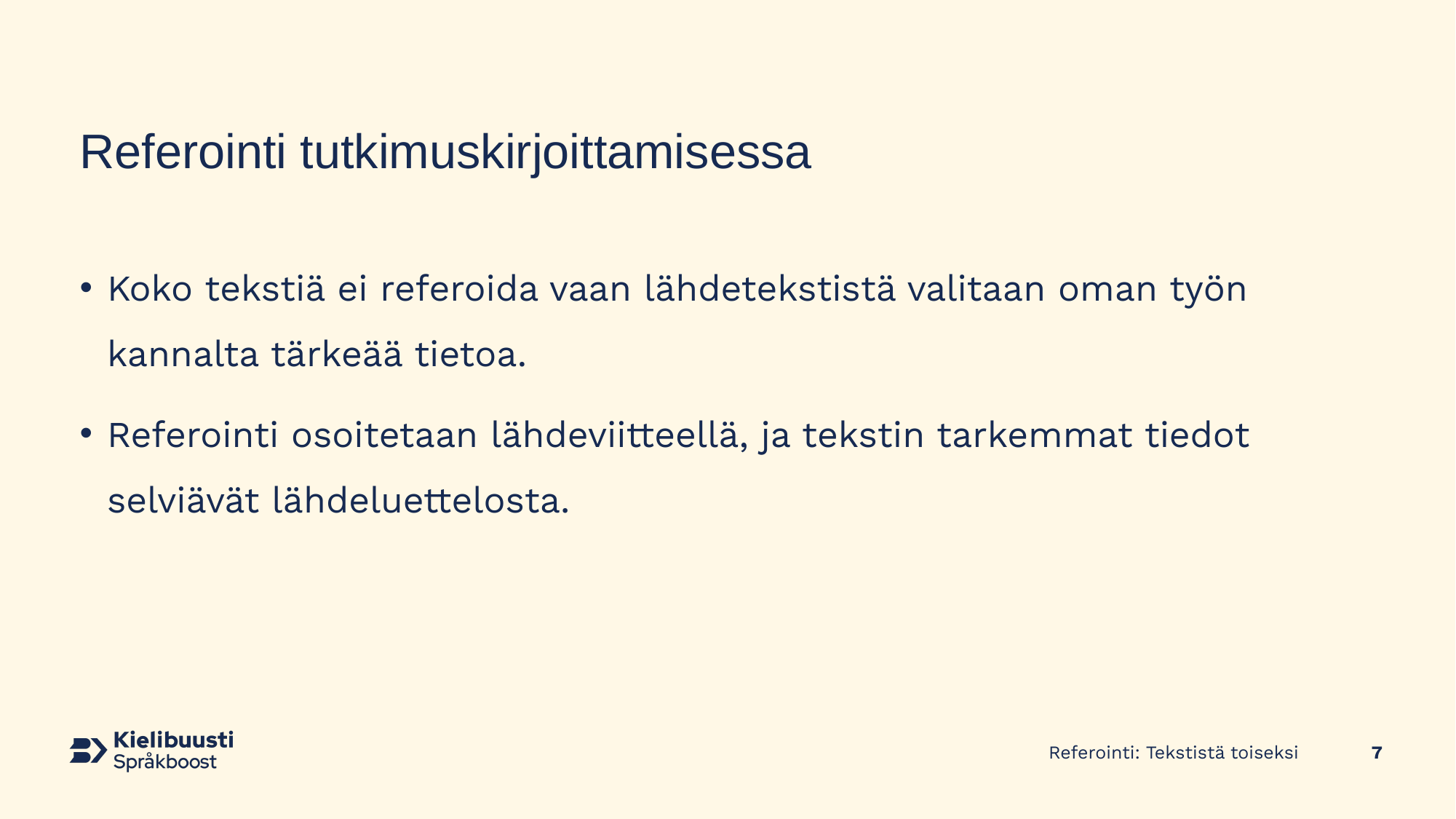

# Referointi tutkimuskirjoittamisessa
Koko tekstiä ei referoida vaan lähdetekstistä valitaan oman työn kannalta tärkeää tietoa.
Referointi osoitetaan lähdeviitteellä, ja tekstin tarkemmat tiedot selviävät lähdeluettelosta.
Referointi: Tekstistä toiseksi
7